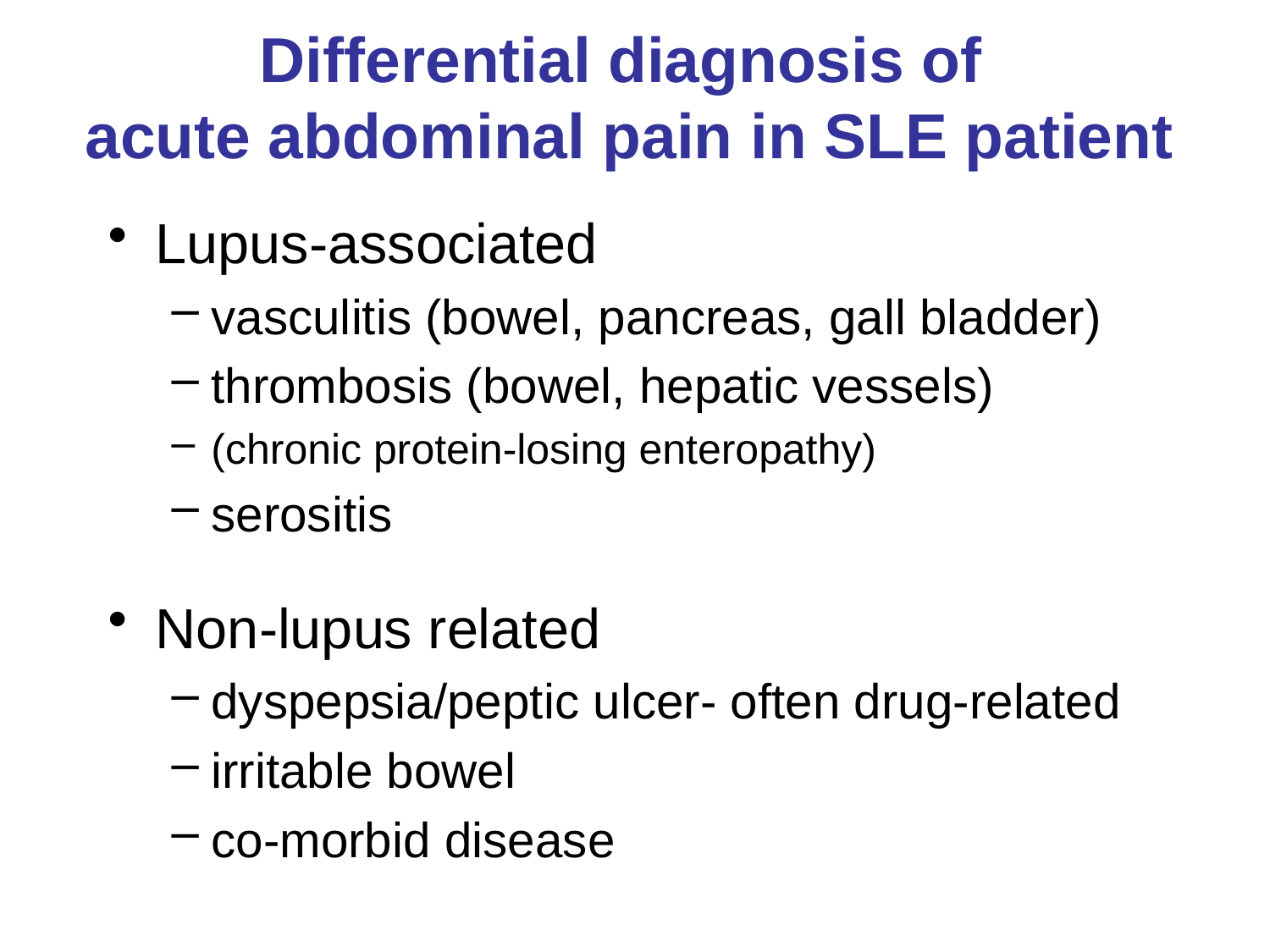

# Differential diagnosis of acute abdominal pain in SLE patient
Lupus-associated
vasculitis (bowel, pancreas, gall bladder)
thrombosis (bowel, hepatic vessels)
(chronic protein-losing enteropathy)
serositis

Non-lupus related
dyspepsia/peptic ulcer- often drug-related
irritable bowel
co-morbid disease